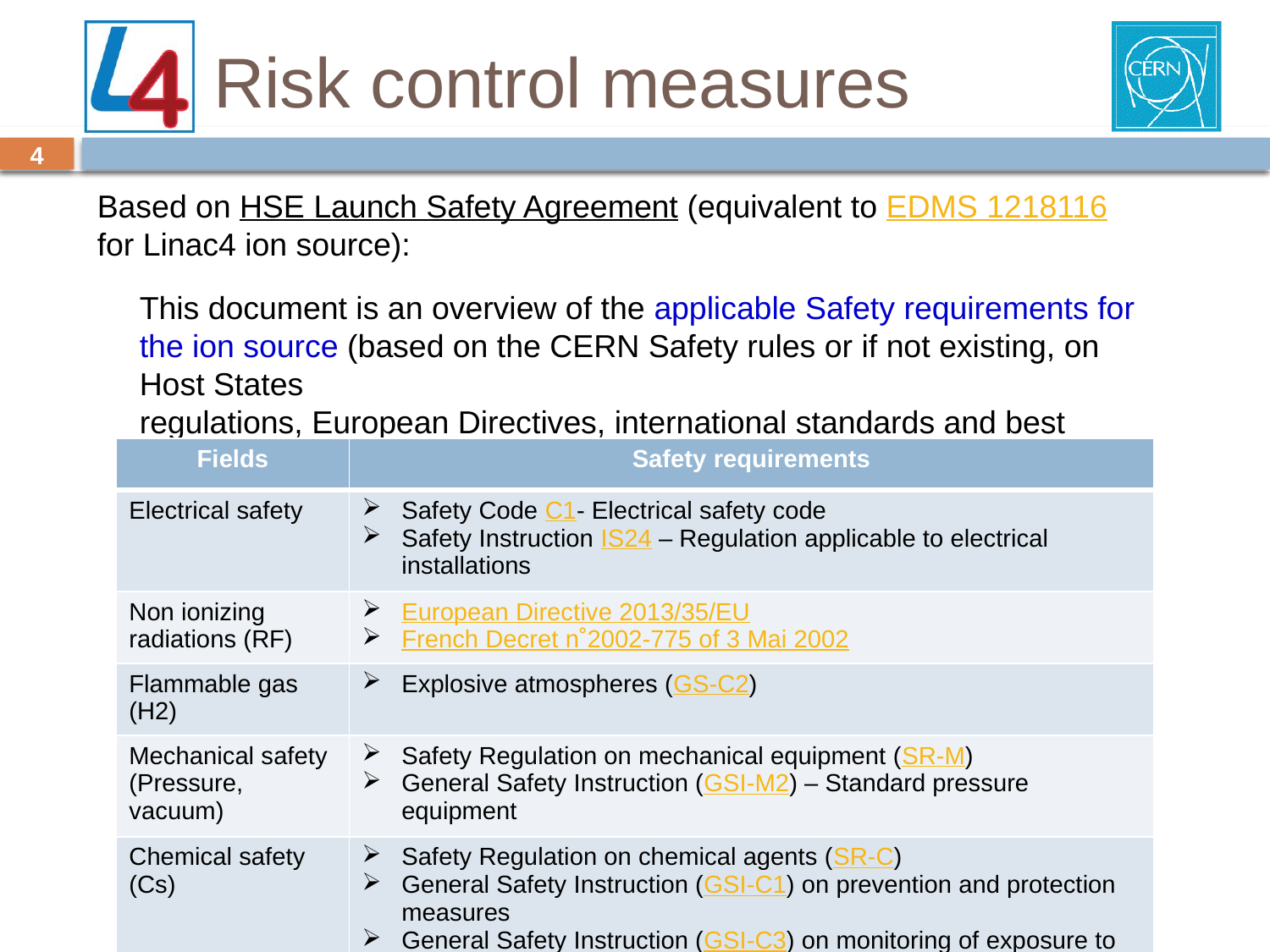

# Risk control measures
4
Based on HSE Launch Safety Agreement (equivalent to EDMS 1218116 for Linac4 ion source):
This document is an overview of the applicable Safety requirements for the ion source (based on the CERN Safety rules or if not existing, on Host States
regulations, European Directives, international standards and best practices).
| Fields | Safety requirements |
| --- | --- |
| Electrical safety | Safety Code C1- Electrical safety code Safety Instruction IS24 – Regulation applicable to electrical installations |
| Non ionizing radiations (RF) | European Directive 2013/35/EU French Decret n˚2002-775 of 3 Mai 2002 |
| Flammable gas (H2) | Explosive atmospheres (GS-C2) |
| Mechanical safety (Pressure, vacuum) | Safety Regulation on mechanical equipment (SR-M) General Safety Instruction (GSI-M2) – Standard pressure equipment |
| Chemical safety (Cs) | Safety Regulation on chemical agents (SR-C) General Safety Instruction (GSI-C1) on prevention and protection measures General Safety Instruction (GSI-C3) on monitoring of exposure to hazardous chemical agents in workplace atmospheres |